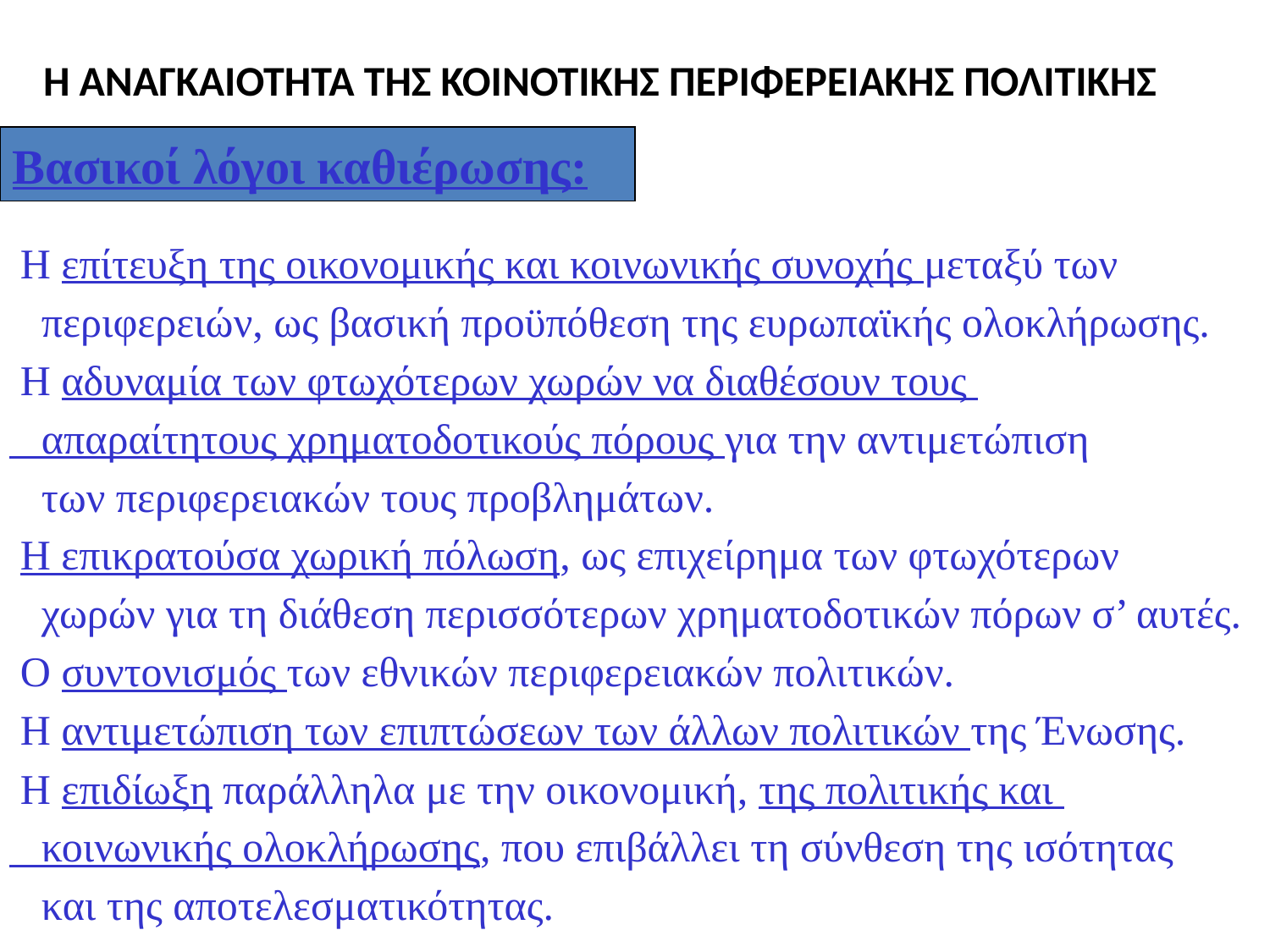

H ΑΝΑΓΚΑΙΟΤΗΤΑ ΤΗΣ ΚΟΙΝΟΤΙΚΗΣ ΠΕΡΙΦΕΡΕΙΑΚΗΣ ΠΟΛΙΤΙΚΗΣ
Βασικοί λόγοι καθιέρωσης:
 Η επίτευξη της οικονομικής και κοινωνικής συνοχής μεταξύ των
   περιφερειών, ως βασική προϋπόθεση της ευρωπαϊκής ολοκλήρωσης.
 Η αδυναμία των φτωχότερων χωρών να διαθέσουν τους
   απαραίτητους χρηματοδοτικούς πόρους για την αντιμετώπιση
   των περιφερειακών τους προβλημάτων.
 Η επικρατούσα χωρική πόλωση, ως επιχείρημα των φτωχότερων
   χωρών για τη διάθεση περισσότερων χρηματοδοτικών πόρων σ’ αυτές.
 Ο συντονισμός των εθνικών περιφερειακών πολιτικών.
 Η αντιμετώπιση των επιπτώσεων των άλλων πολιτικών της Ένωσης.
 Η επιδίωξη παράλληλα με την οικονομική, της πολιτικής και
   κοινωνικής ολοκλήρωσης, που επιβάλλει τη σύνθεση της ισότητας
   και της αποτελεσματικότητας.